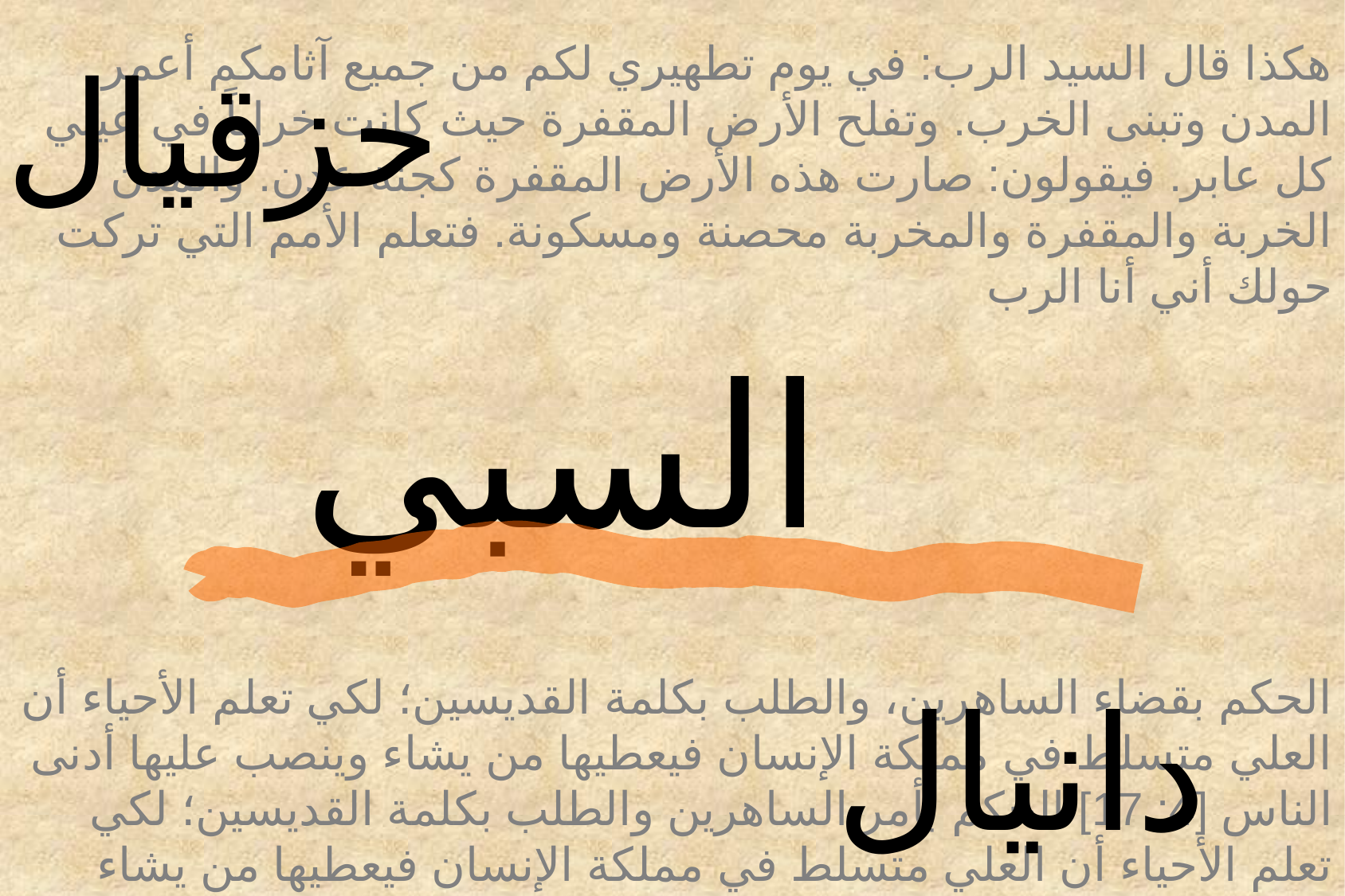

هكذا قال السيد الرب: في يوم تطهيري لكم من جميع آثامكم أعمر المدن وتبنى الخرب. وتفلح الأرض المقفرة حيث كانت خراباً في عيني كل عابر. فيقولون: صارت هذه الأرض المقفرة كجنة عدن. والمدن الخربة والمقفرة والمخربة محصنة ومسكونة. فتعلم الأمم التي تركت حولك أني أنا الرب
حزقيال
السبي

الحكم بقضاء الساهرين، والطلب بكلمة القديسين؛ لكي تعلم الأحياء أن العلي متسلط في مملكة الإنسان فيعطيها من يشاء وينصب عليها أدنى الناس [4: 17] الحكم بأمر الساهرين والطلب بكلمة القديسين؛ لكي تعلم الأحياء أن العلي متسلط في مملكة الإنسان فيعطيها من يشاء وينصبها
دانيال